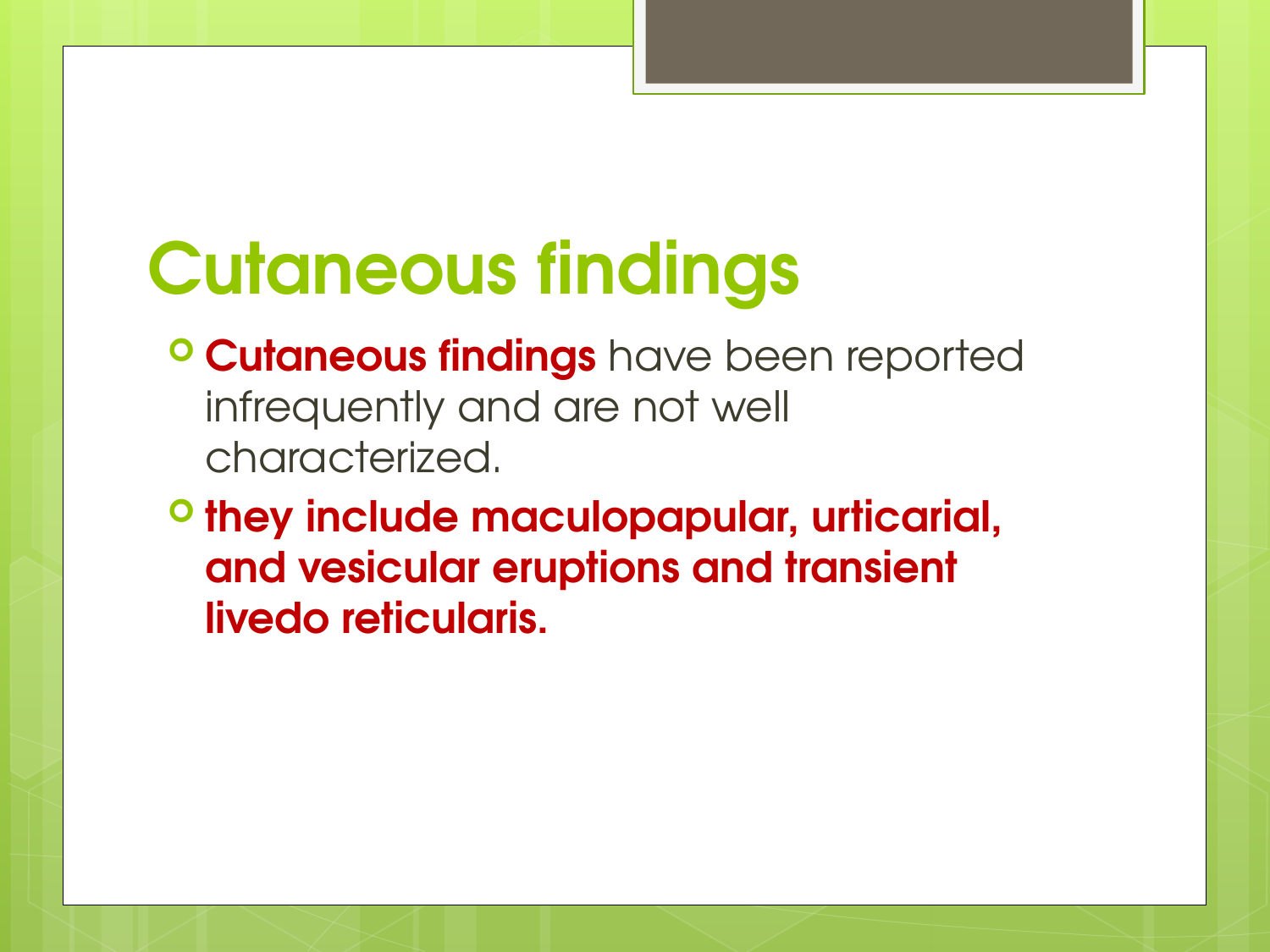

# Cutaneous findings
Cutaneous findings have been reported infrequently and are not well characterized.
they include maculopapular, urticarial, and vesicular eruptions and transient livedo reticularis.